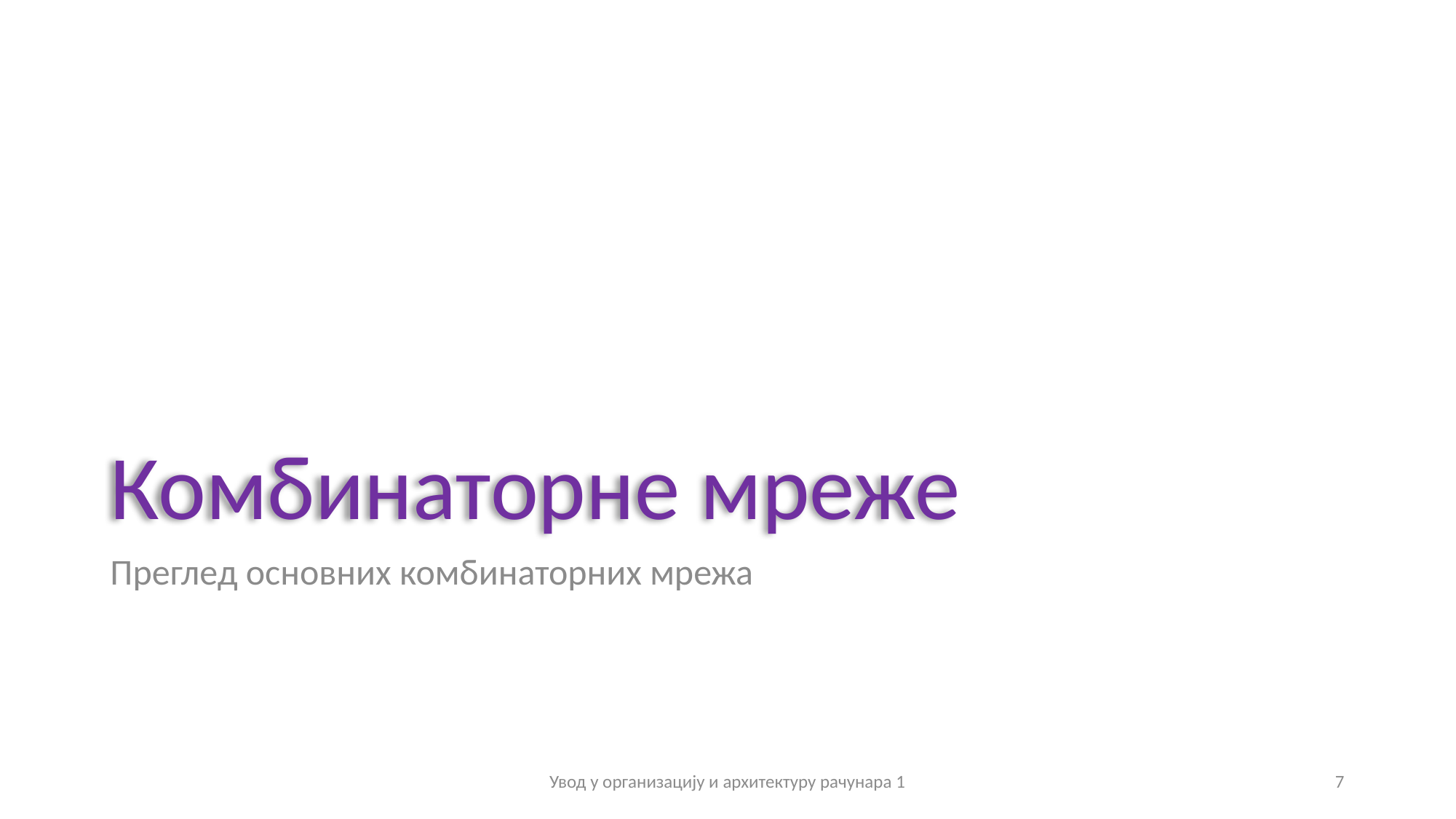

# Комбинаторне мреже
Преглед основних комбинаторних мрежа
Увод у организацију и архитектуру рачунара 1
7